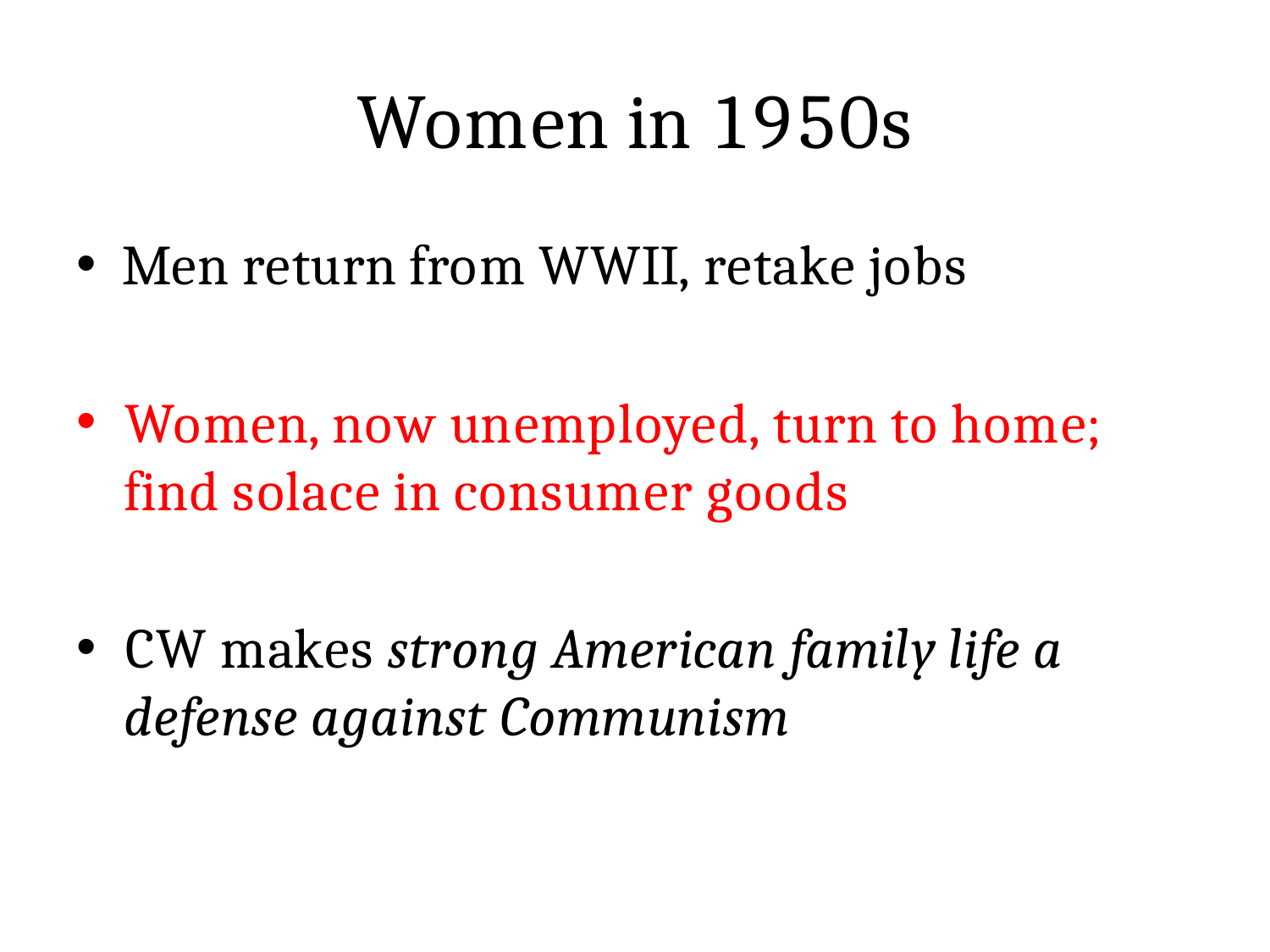

# Women in 1950s
Men return from WWII, retake jobs

Women, now unemployed, turn to home; find solace in consumer goods

CW makes strong American family life a defense against Communism